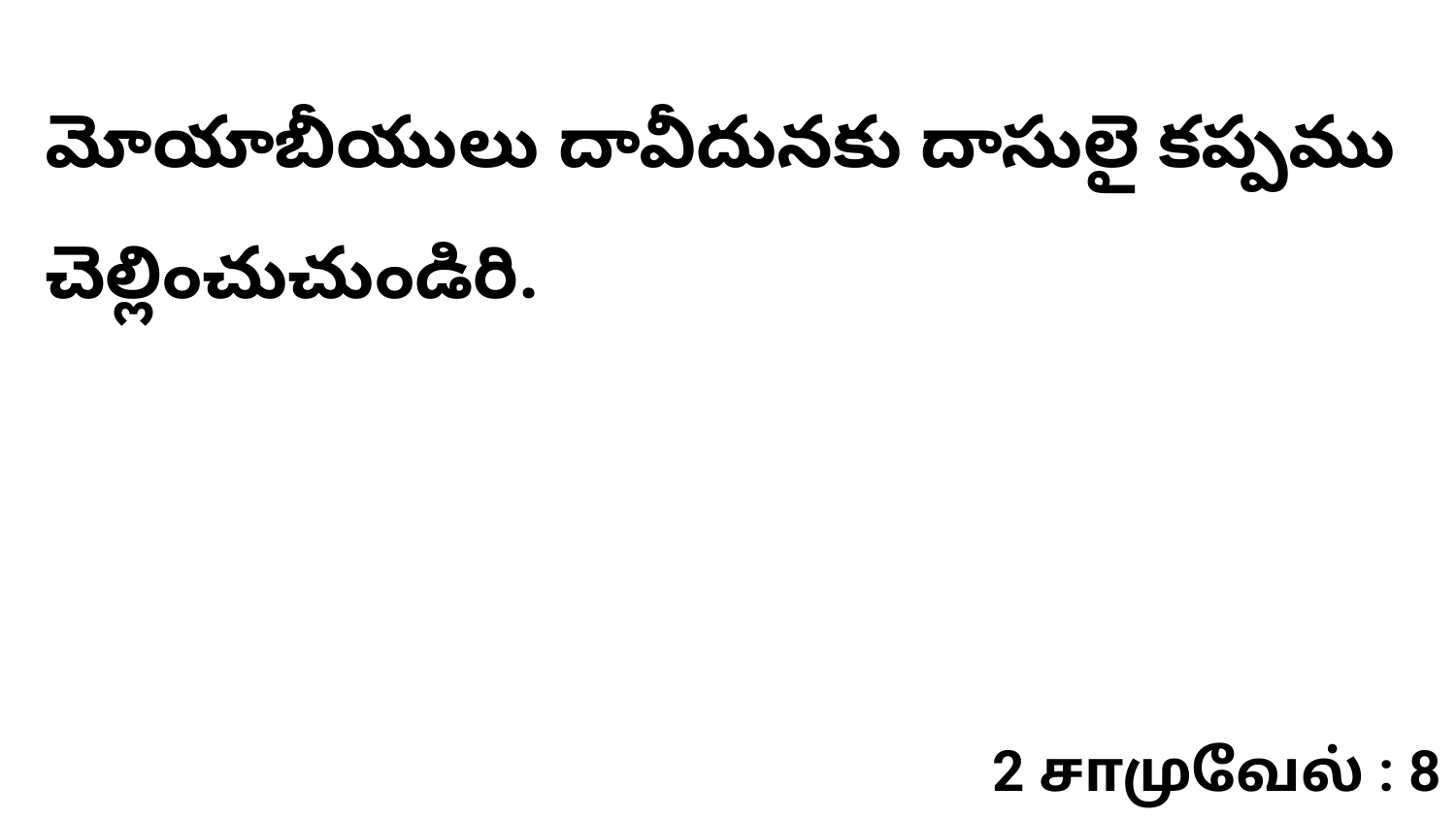

మోయాబీయులు దావీదునకు దాసులై కప్పము చెల్లించుచుండిరి.
2 சாமுவேல் : 8